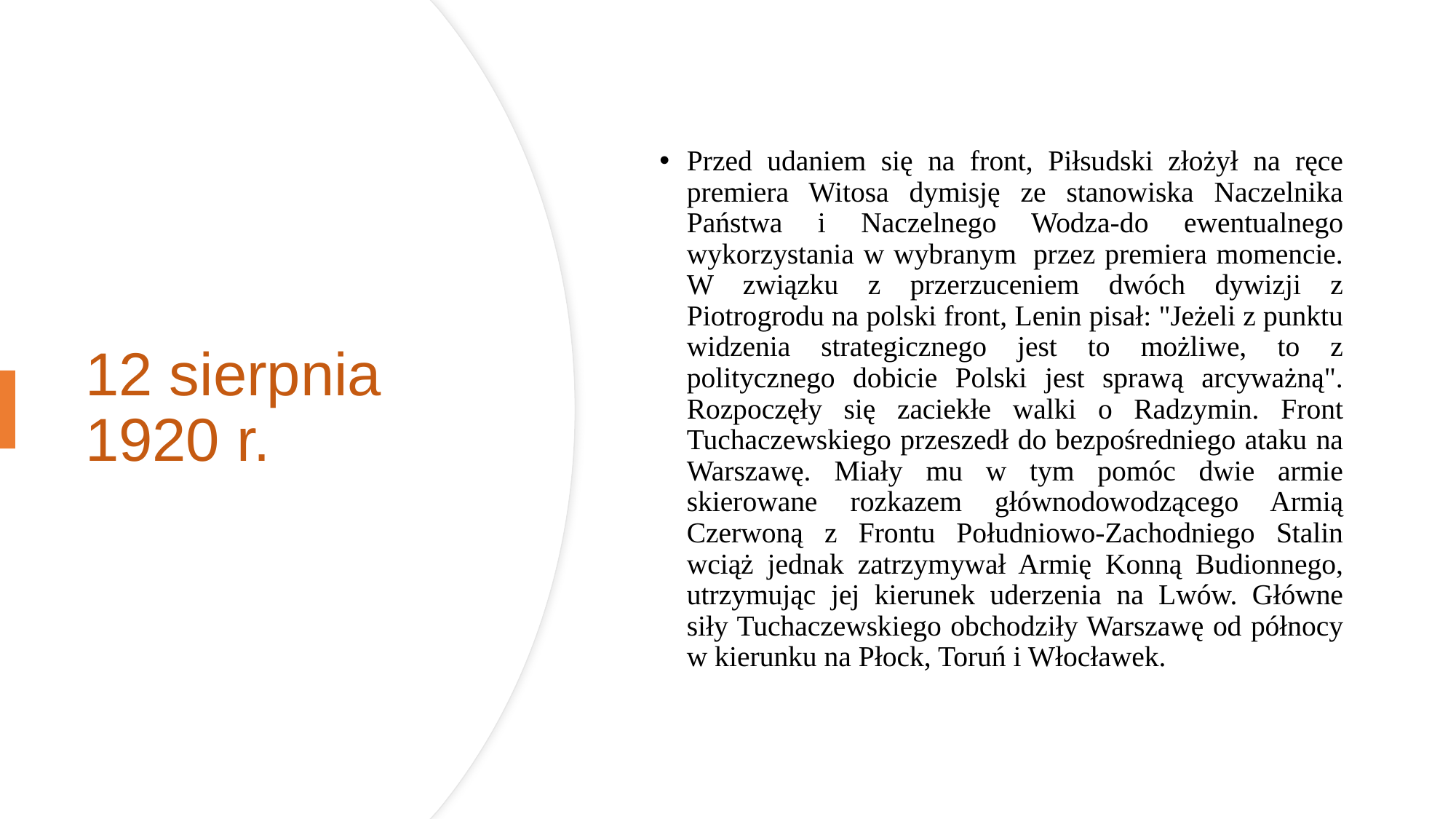

Przed udaniem się na front, Piłsudski złożył na ręce premiera Witosa dymisję ze stanowiska Naczelnika Państwa i Naczelnego Wodza-do ewentualnego wykorzystania w wybranym  przez premiera momencie. W związku z przerzuceniem dwóch dywizji z Piotrogrodu na polski front, Lenin pisał: "Jeżeli z punktu widzenia strategicznego jest to możliwe, to z politycznego dobicie Polski jest sprawą arcyważną". Rozpoczęły się zaciekłe walki o Radzymin. Front Tuchaczewskiego przeszedł do bezpośredniego ataku na Warszawę. Miały mu w tym pomóc dwie armie skierowane rozkazem głównodowodzącego Armią Czerwoną z Frontu Południowo-Zachodniego Stalin wciąż jednak zatrzymywał Armię Konną Budionnego, utrzymując jej kierunek uderzenia na Lwów. Główne siły Tuchaczewskiego obchodziły Warszawę od północy w kierunku na Płock, Toruń i Włocławek.
# 12 sierpnia 1920 r.